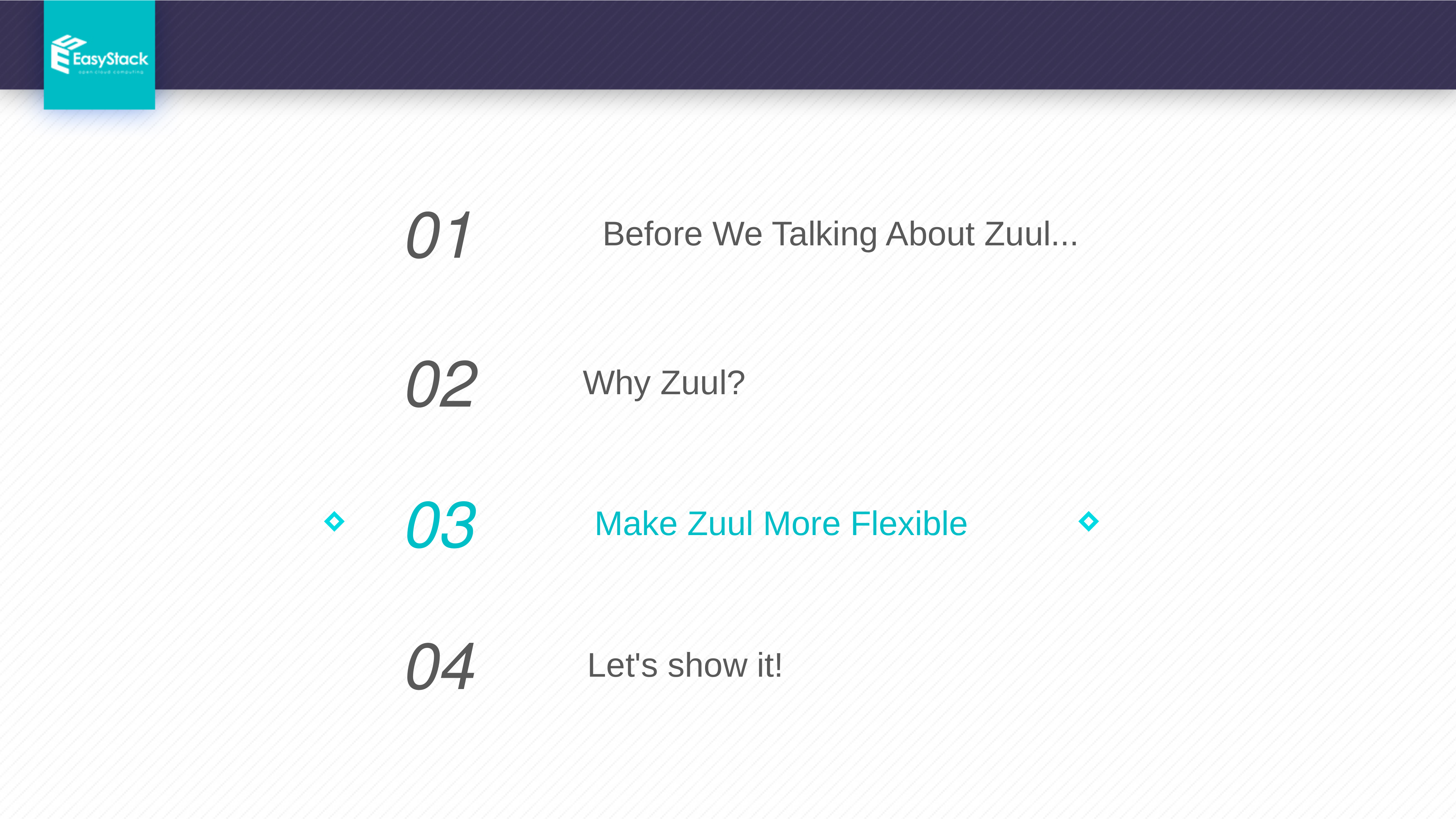

01
Before We Talking About Zuul...
02
Why Zuul?
03
Make Zuul More Flexible

04
Let's show it!